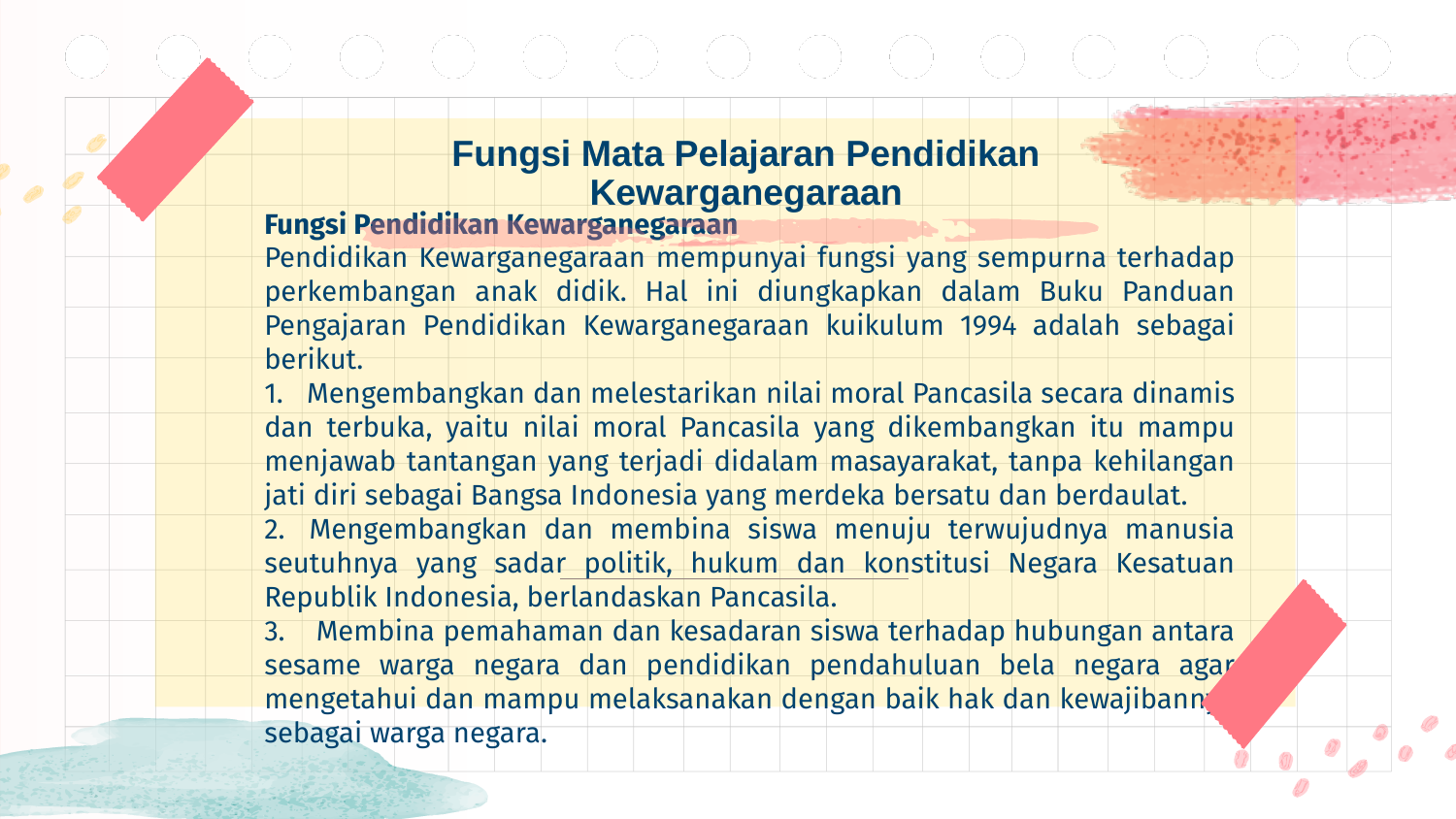

# Fungsi Mata Pelajaran Pendidikan Kewarganegaraan

Fungsi Pendidikan Kewarganegaraan
Pendidikan Kewarganegaraan mempunyai fungsi yang sempurna terhadap perkembangan anak didik. Hal ini diungkapkan dalam Buku Panduan Pengajaran Pendidikan Kewarganegaraan kuikulum 1994 adalah sebagai berikut.
1.   Mengembangkan dan melestarikan nilai moral Pancasila secara dinamis dan terbuka, yaitu nilai moral Pancasila yang dikembangkan itu mampu menjawab tantangan yang terjadi didalam masayarakat, tanpa kehilangan jati diri sebagai Bangsa Indonesia yang merdeka bersatu dan berdaulat.
2.  Mengembangkan dan membina siswa menuju terwujudnya manusia seutuhnya yang sadar politik, hukum dan konstitusi Negara Kesatuan Republik Indonesia, berlandaskan Pancasila.
3.    Membina pemahaman dan kesadaran siswa terhadap hubungan antara sesame warga negara dan pendidikan pendahuluan bela negara agar mengetahui dan mampu melaksanakan dengan baik hak dan kewajibannya sebagai warga negara.